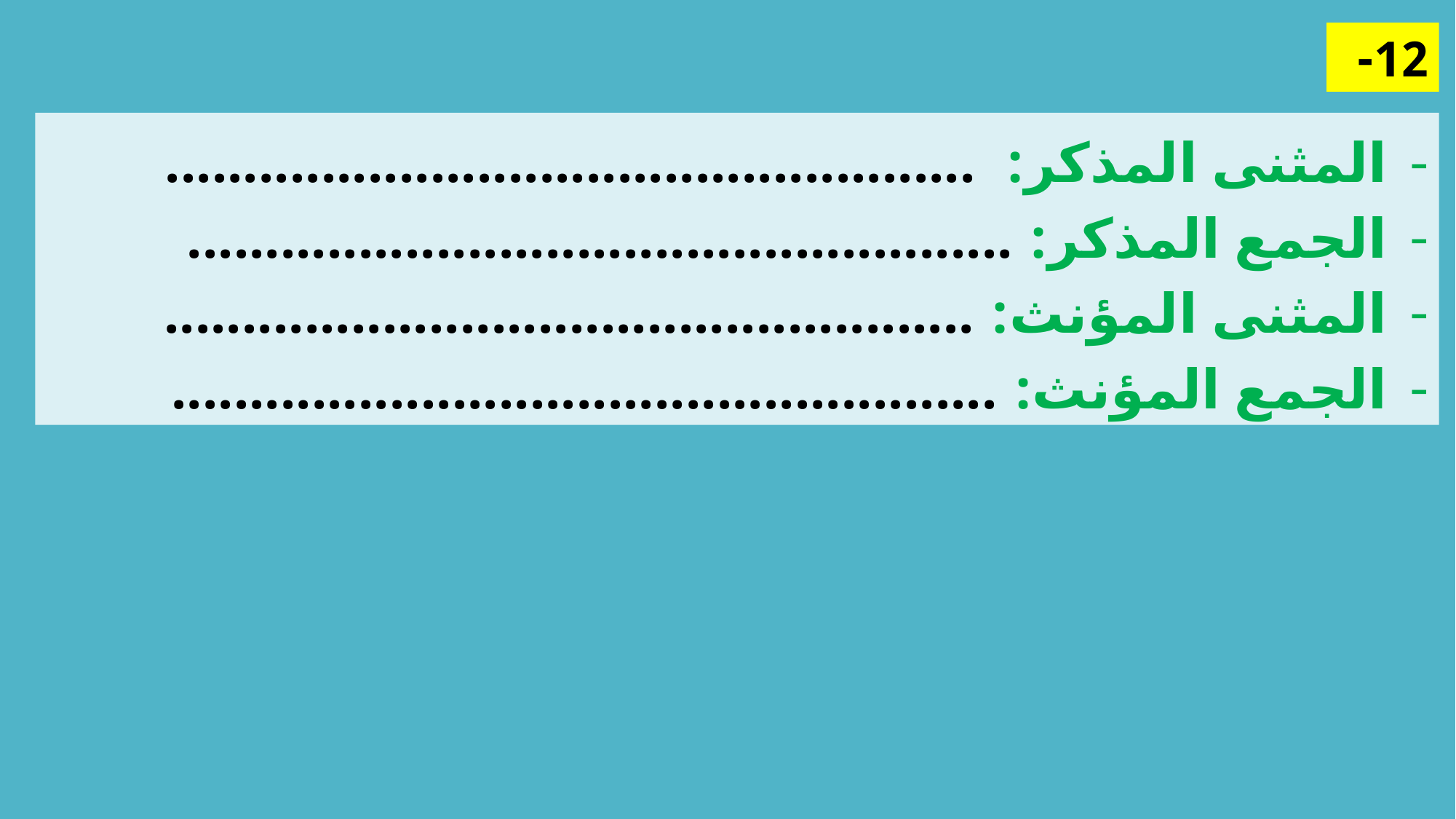

12-
المثنى المذكر:  ....................................................
الجمع المذكر: .....................................................
المثنى المؤنث: ....................................................
الجمع المؤنث: .....................................................